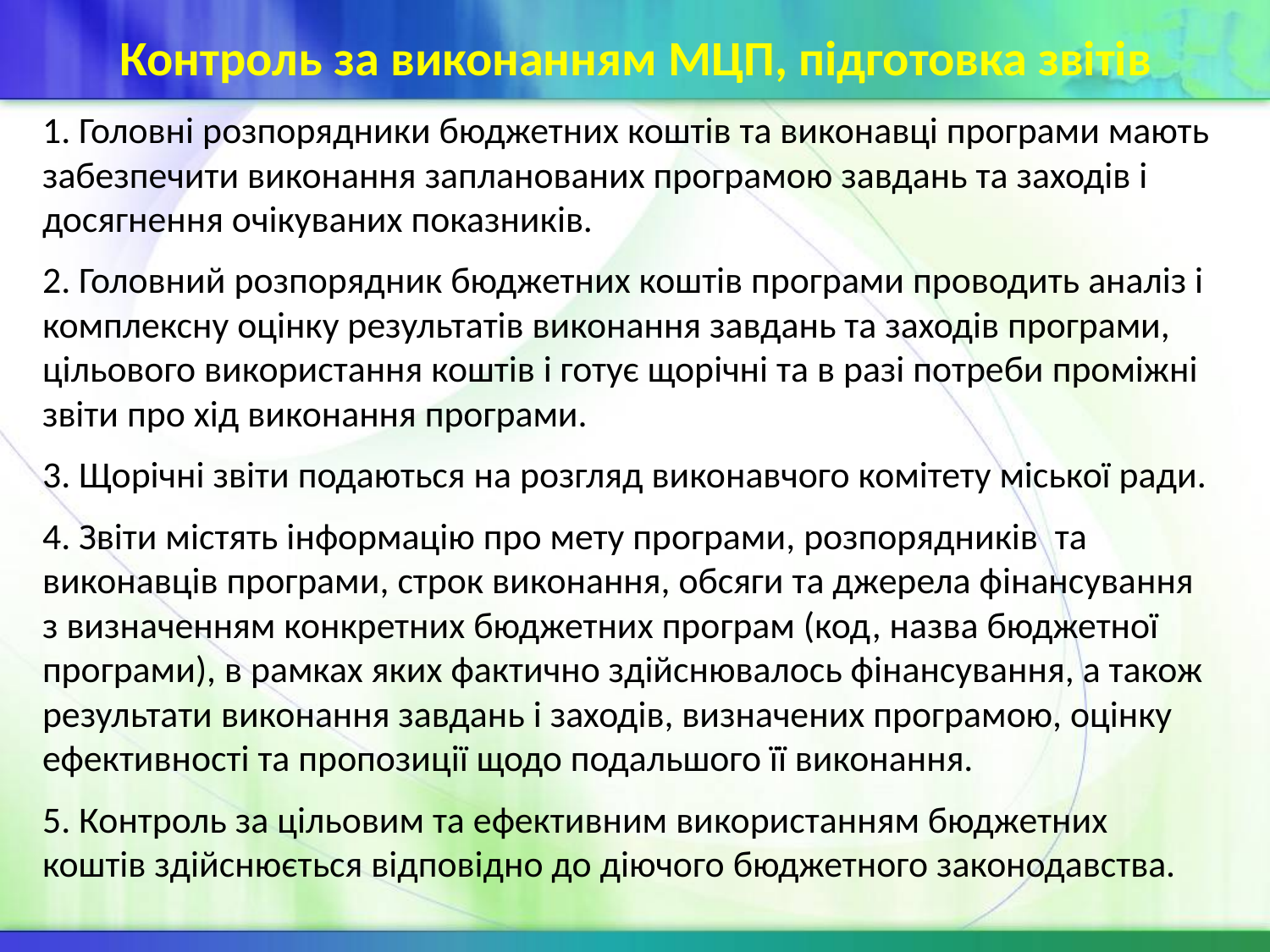

Контроль за виконанням МЦП, підготовка звітів

1. Головні розпорядники бюджетних коштів та виконавці програми мають забезпечити виконання запланованих програмою завдань та заходів і досягнення очікуваних показників.

2. Головний розпорядник бюджетних коштів програми проводить аналіз і комплексну оцінку результатів виконання завдань та заходів програми, цільового використання коштів і готує щорічні та в разі потреби проміжні звіти про хід виконання програми.

3. Щорічні звіти подаються на розгляд виконавчого комітету міської ради.

4. Звіти містять інформацію про мету програми, розпорядників  та виконавців програми, строк виконання, обсяги та джерела фінансування з визначенням конкретних бюджетних програм (код, назва бюджетної програми), в рамках яких фактично здійснювалось фінансування, а також результати виконання завдань і заходів, визначених програмою, оцінку ефективності та пропозиції щодо подальшого її виконання.

5. Контроль за цільовим та ефективним використанням бюджетних коштів здійснюється відповідно до діючого бюджетного законодавства.